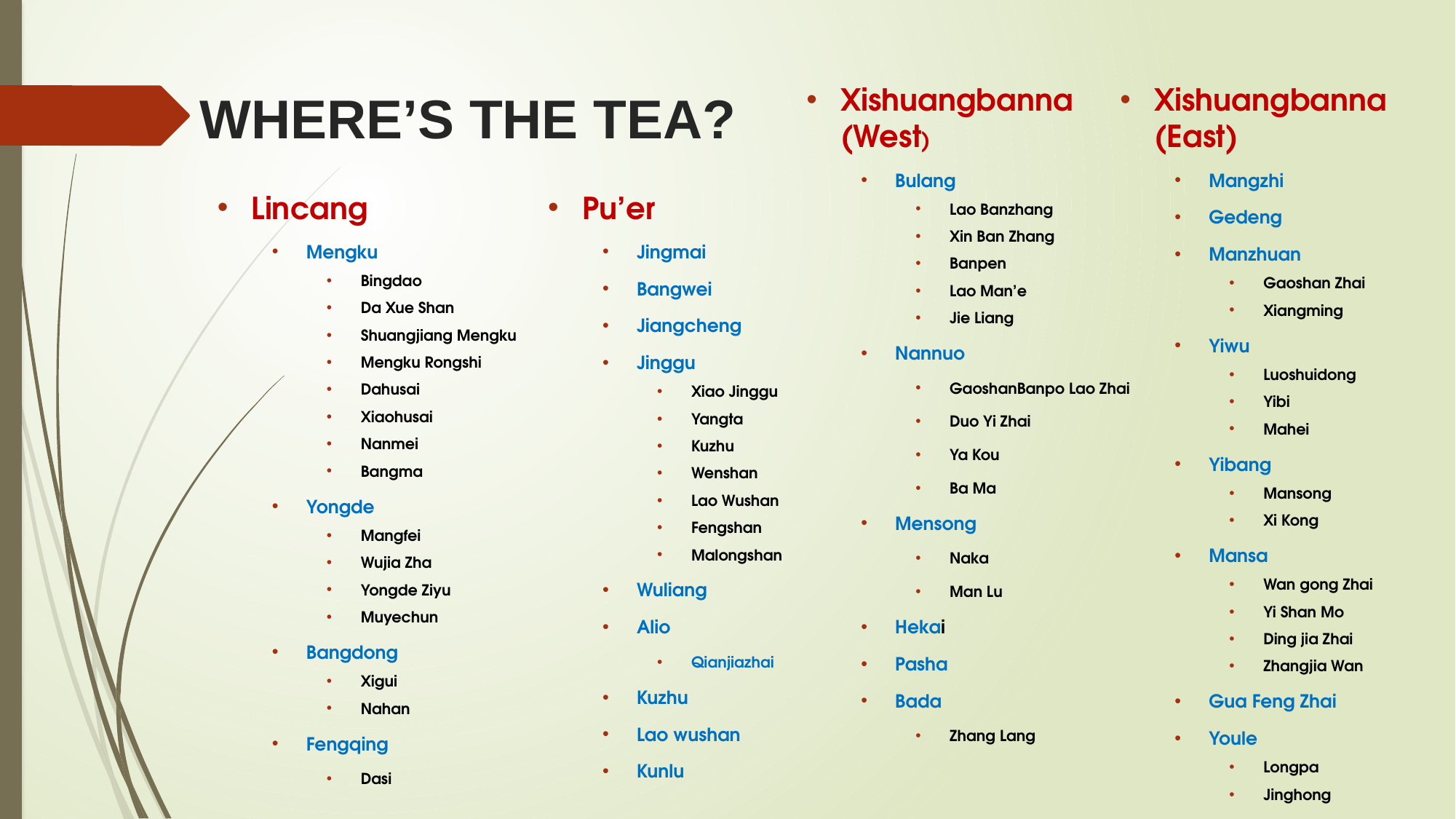

Xishuangbanna (West)
Bulang
Lao Banzhang
Xin Ban Zhang
Banpen
Lao Man’e
Jie Liang
Nannuo
GaoshanBanpo Lao Zhai
Duo Yi Zhai
Ya Kou
Ba Ma
Mensong
Naka
Man Lu
Hekai
Pasha
Bada
Zhang Lang

Xishuangbanna (East)
Mangzhi
Gedeng
Manzhuan
Gaoshan Zhai
Xiangming
Yiwu
Luoshuidong
Yibi
Mahei
Yibang
Mansong
Xi Kong
Mansa
Wan gong Zhai
Yi Shan Mo
Ding jia Zhai
Zhangjia Wan
Gua Feng Zhai
Youle
Longpa
Jinghong

# WHERE’S THE TEA?
Lincang
Mengku
Bingdao
Da Xue Shan
Shuangjiang Mengku
Mengku Rongshi
Dahusai
Xiaohusai
Nanmei
Bangma
Yongde
Mangfei
Wujia Zha
Yongde Ziyu
Muyechun
Bangdong
Xigui
Nahan
Fengqing
Dasi

Pu’er
Jingmai
Bangwei
Jiangcheng
Jinggu
Xiao Jinggu
Yangta
Kuzhu
Wenshan
Lao Wushan
Fengshan
Malongshan
Wuliang
Alio
Qianjiazhai
Kuzhu
Lao wushan
Kunlu